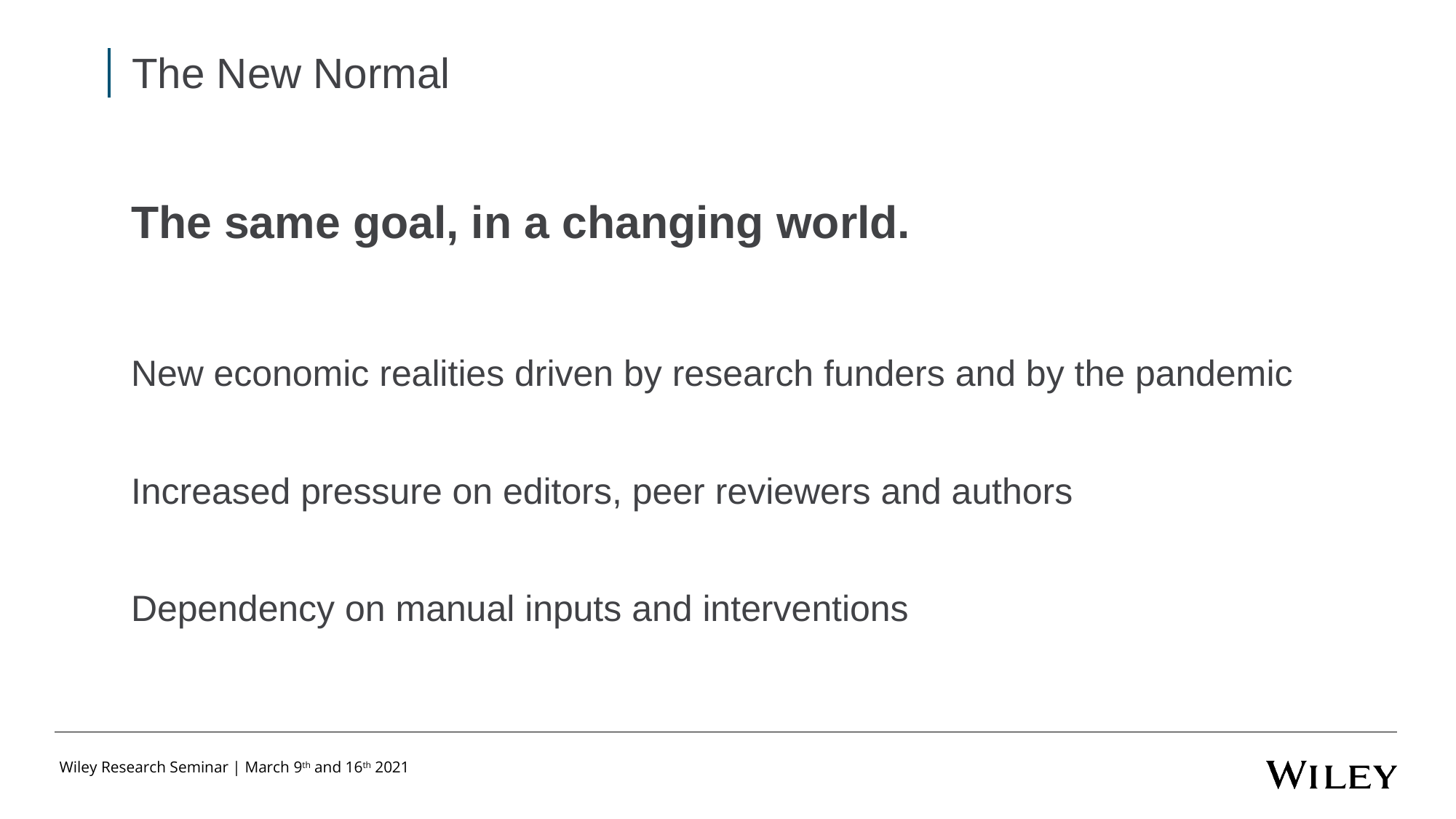

The New Normal

The same goal, in a changing world.

New economic realities driven by research funders and by the pandemic

Increased pressure on editors, peer reviewers and authors

Dependency on manual inputs and interventions